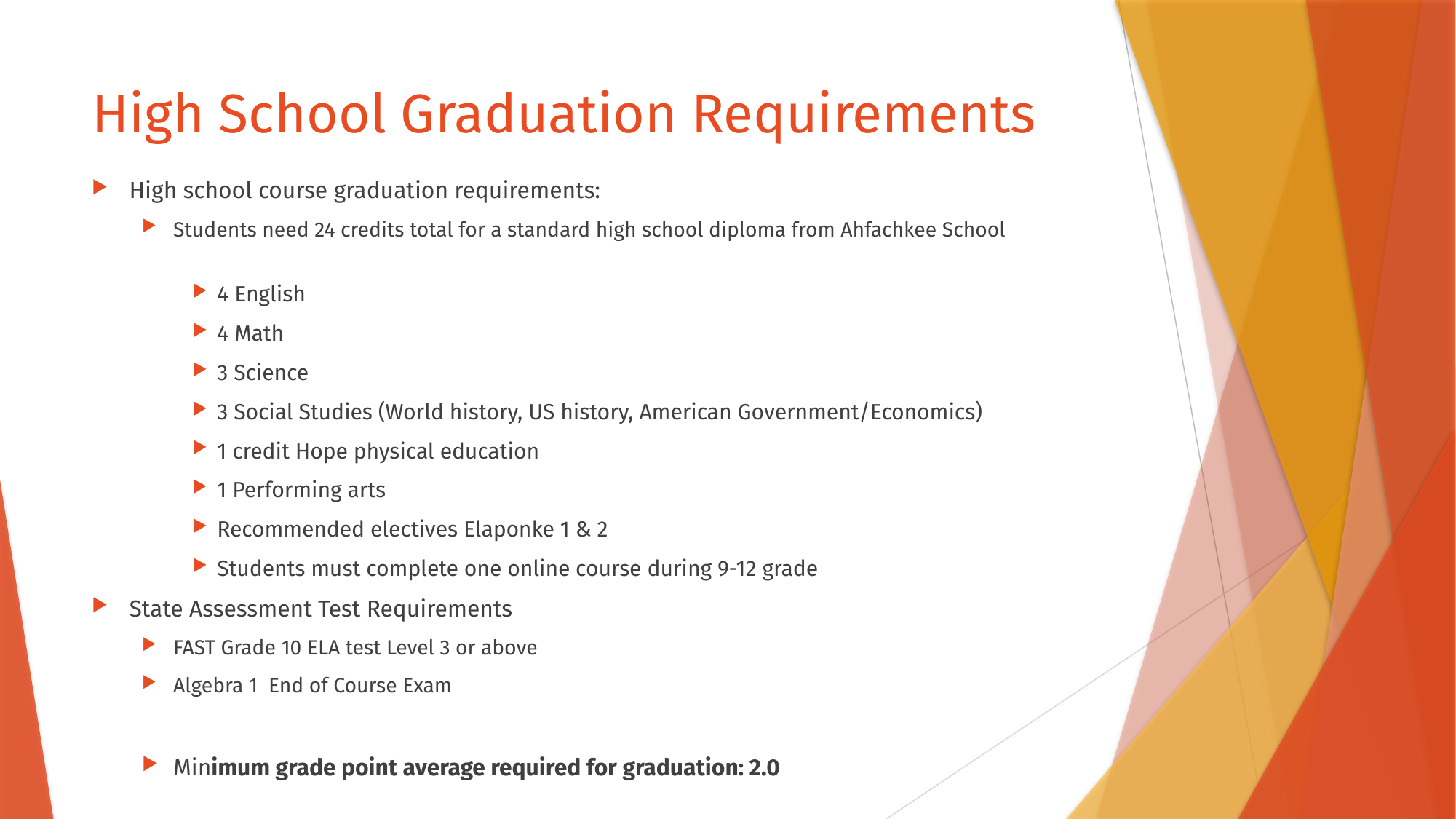

# High School Graduation Requirements
High school course graduation requirements:
Students need 24 credits total for a standard high school diploma from Ahfachkee School
4 English
4 Math
3 Science
3 Social Studies (World history, US history, American Government/Economics)
1 credit Hope physical education
1 Performing arts
Recommended electives Elaponke 1 & 2
Students must complete one online course during 9-12 grade
State Assessment Test Requirements
FAST Grade 10 ELA test Level 3 or above
Algebra 1  End of Course Exam

Minimum grade point average required for graduation: 2.0